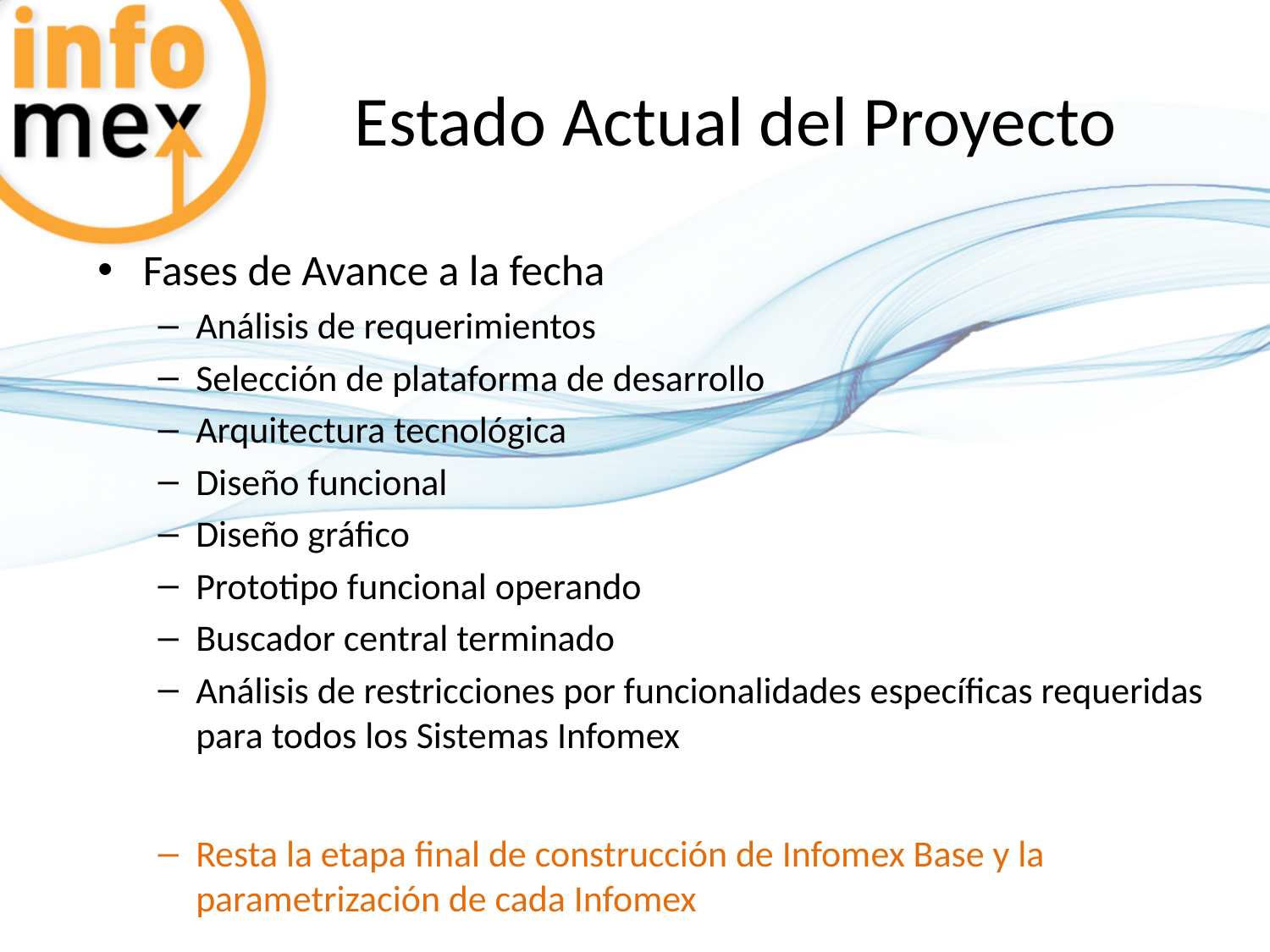

# Estado Actual del Proyecto
Fases de Avance a la fecha
Análisis de requerimientos
Selección de plataforma de desarrollo
Arquitectura tecnológica
Diseño funcional
Diseño gráfico
Prototipo funcional operando
Buscador central terminado
Análisis de restricciones por funcionalidades específicas requeridas para todos los Sistemas Infomex

Resta la etapa final de construcción de Infomex Base y la parametrización de cada Infomex